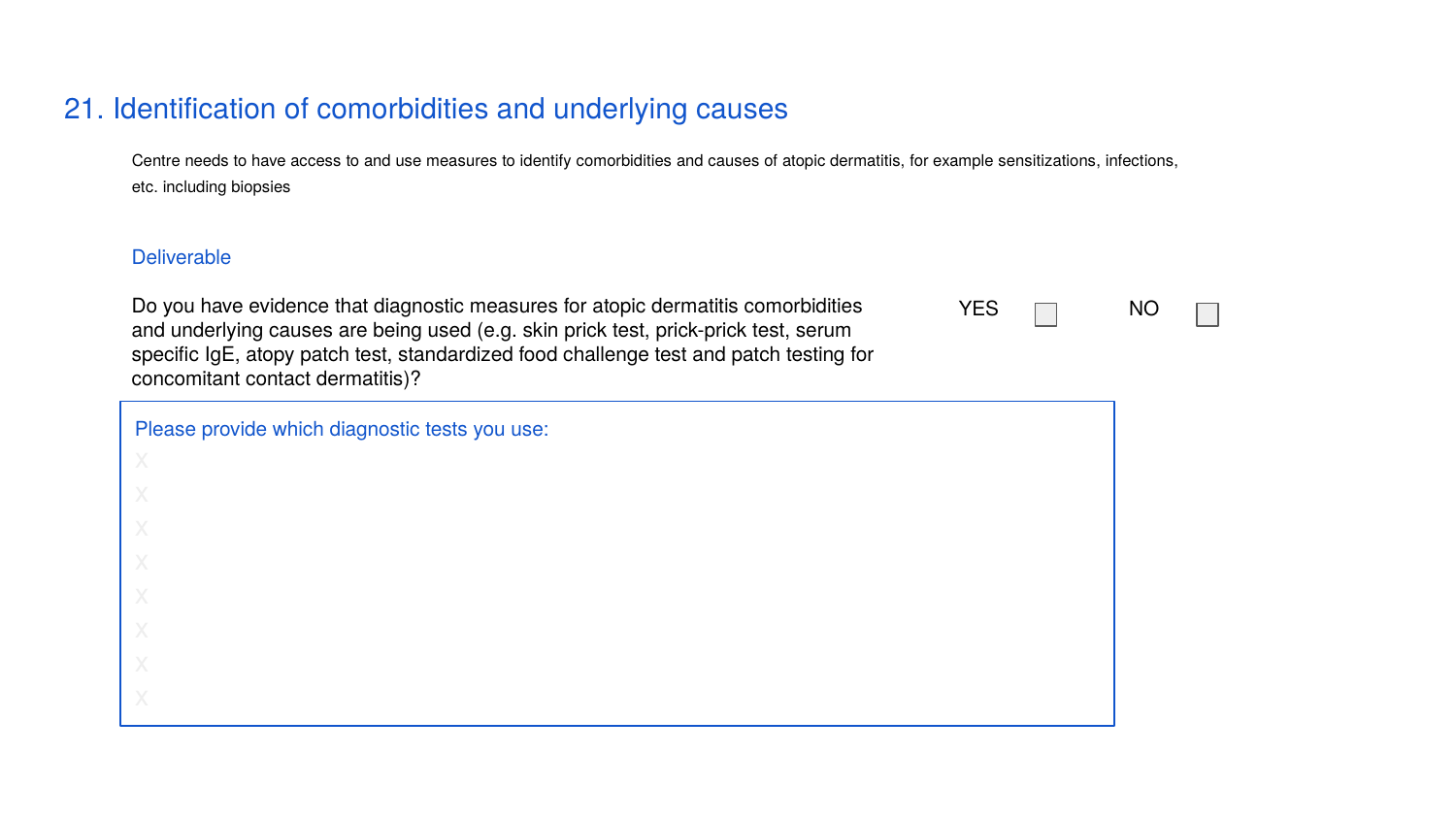

# 21. Identification of comorbidities and underlying causes
Centre needs to have access to and use measures to identify comorbidities and causes of atopic dermatitis, for example sensitizations, infections, etc. including biopsies
Deliverable

Do you have evidence that diagnostic measures for atopic dermatitis comorbidities and underlying causes are being used (e.g. skin prick test, prick-prick test, serum specific IgE, atopy patch test, standardized food challenge test and patch testing for concomitant contact dermatitis)?
YES
NO

Please provide which diagnostic tests you use:
x
x
x
x
x
x
x
x